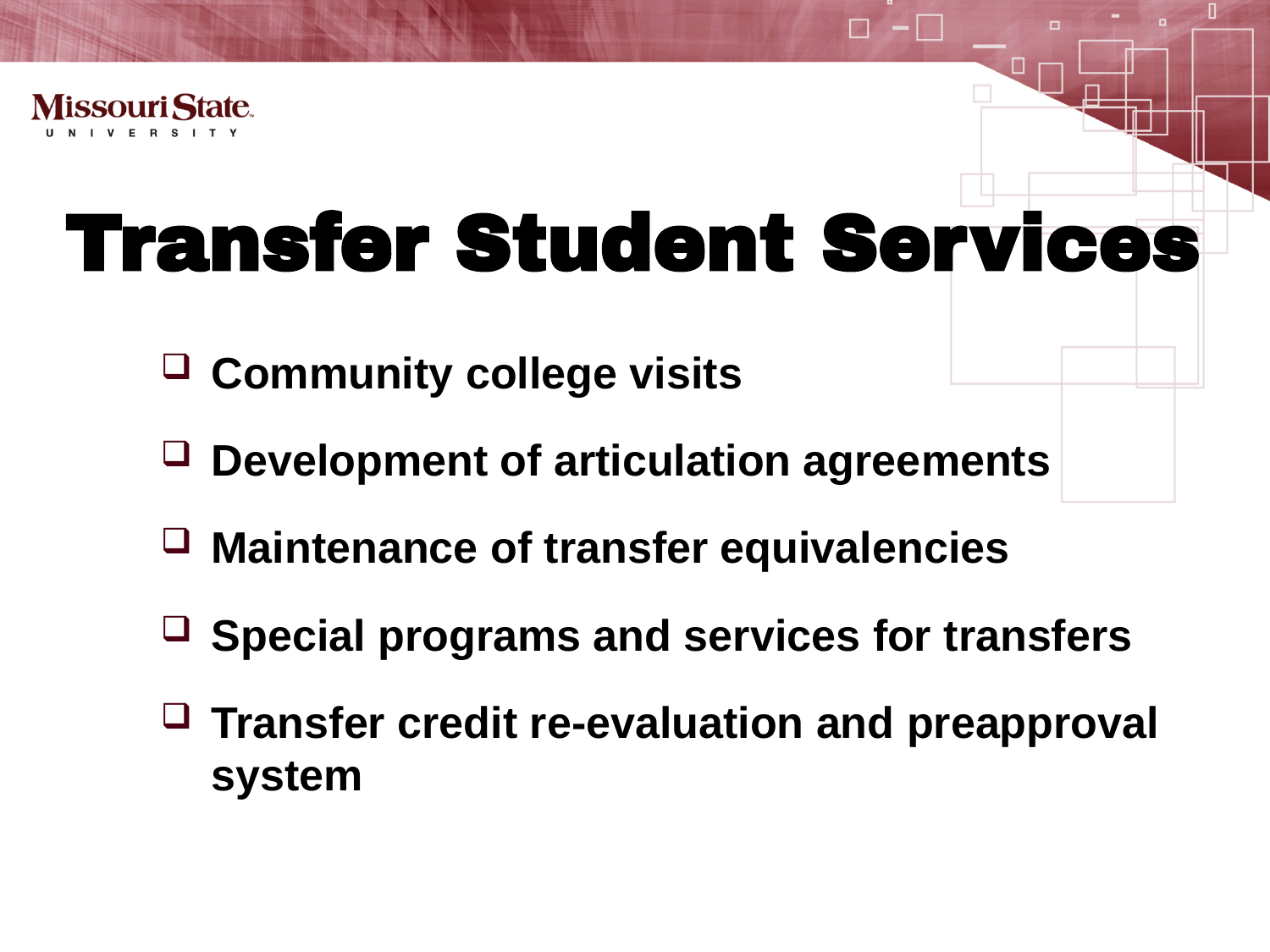

# Transfer Student Services
Community college visits

Development of articulation agreements

Maintenance of transfer equivalencies

Special programs and services for transfers

Transfer credit re-evaluation and preapproval system